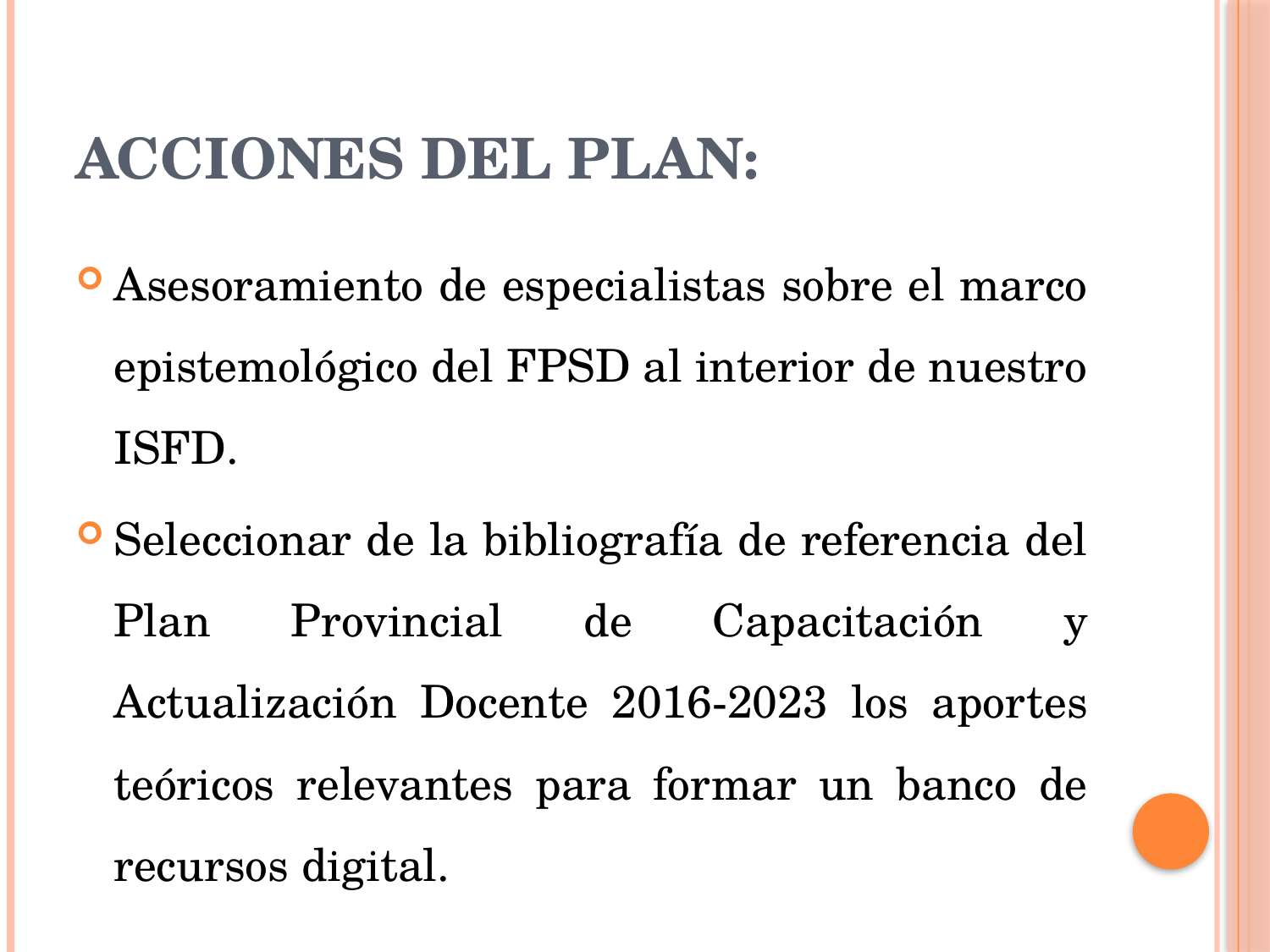

# Acciones del plan:
Asesoramiento de especialistas sobre el marco epistemológico del FPSD al interior de nuestro ISFD.
Seleccionar de la bibliografía de referencia del Plan Provincial de Capacitación y Actualización Docente 2016-2023 los aportes teóricos relevantes para formar un banco de recursos digital.